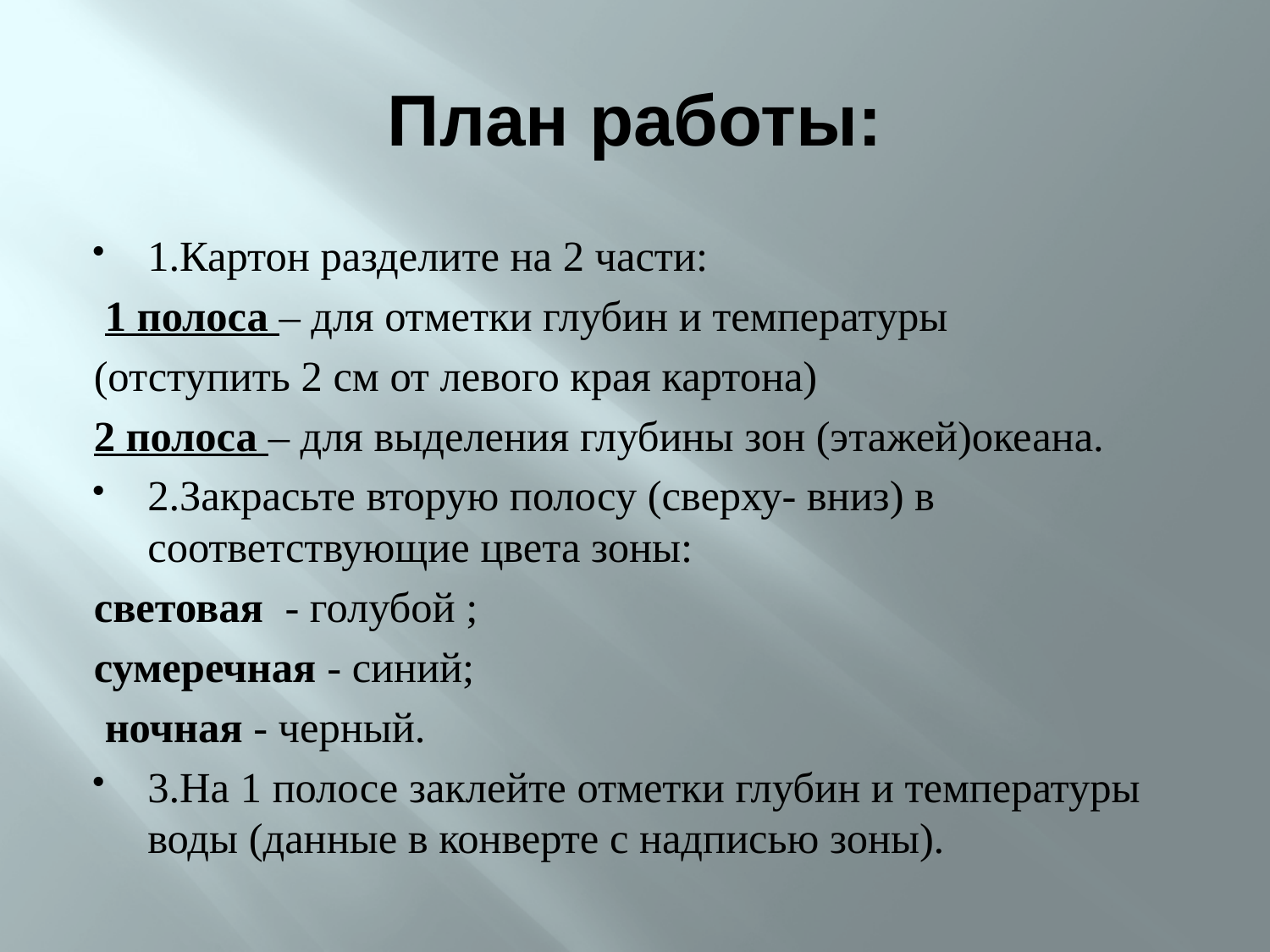

# План работы:
1.Картон разделите на 2 части:
 1 полоса – для отметки глубин и температуры
(отступить 2 см от левого края картона)
2 полоса – для выделения глубины зон (этажей)океана.
2.Закрасьте вторую полосу (сверху- вниз) в соответствующие цвета зоны:
световая  - голубой ;
сумеречная - синий;
 ночная - черный.
3.На 1 полосе заклейте отметки глубин и температуры воды (данные в конверте с надписью зоны).